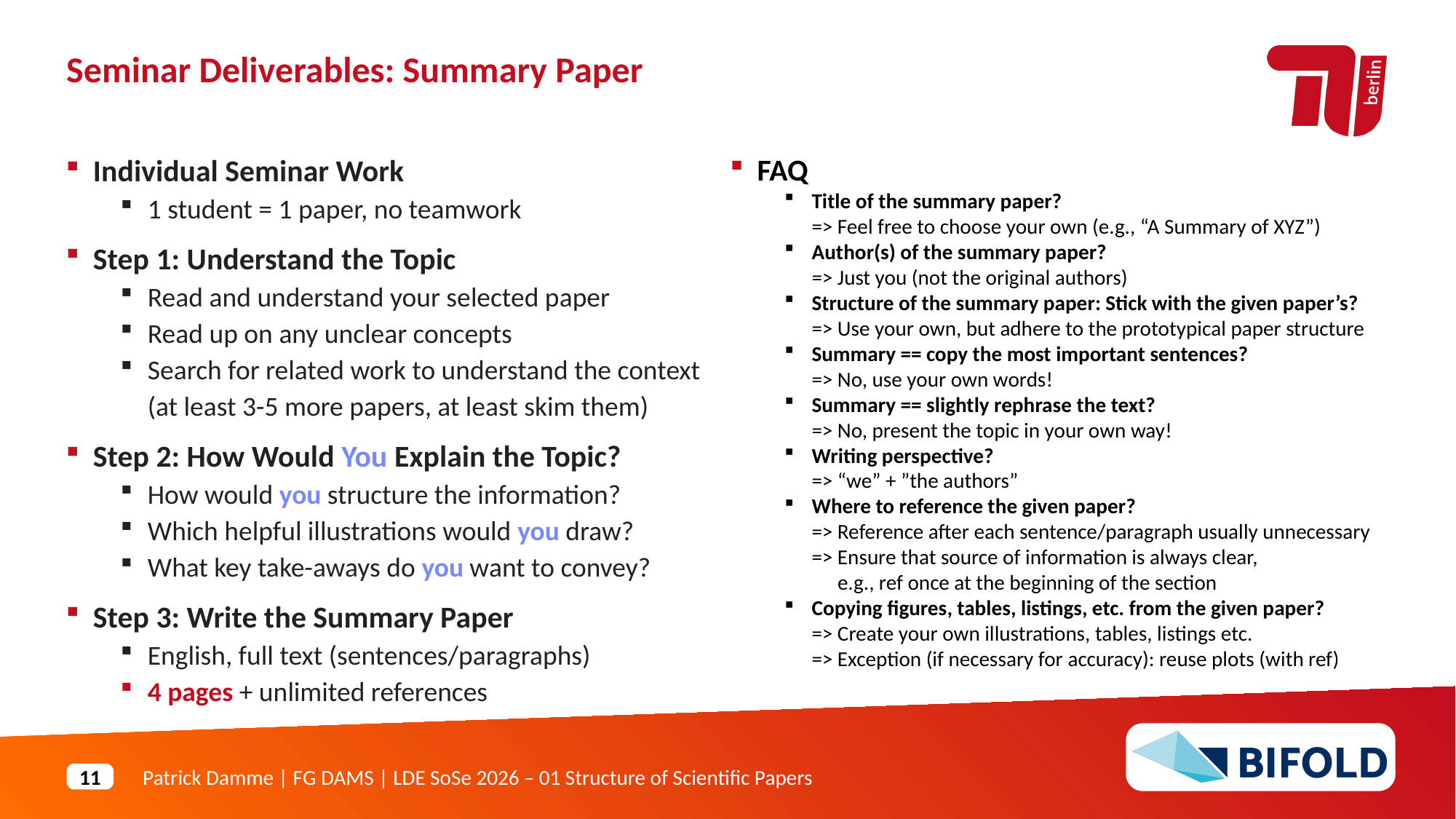

Seminar Deliverables: Summary Paper
FAQ
Title of the summary paper?
=> Feel free to choose your own (e.g., “A Summary of XYZ”)
Author(s) of the summary paper?
=> Just you (not the original authors)
Structure of the summary paper: Stick with the given paper’s?
=> Use your own, but adhere to the prototypical paper structure
Summary == copy the most important sentences?
=> No, use your own words!
Summary == slightly rephrase the text?
=> No, present the topic in your own way!
Writing perspective?
=> “we” + ”the authors”
Where to reference the given paper?
=> Reference after each sentence/paragraph usually unnecessary
=> Ensure that source of information is always clear,
=> e.g., ref once at the beginning of the section
Copying figures, tables, listings, etc. from the given paper?
=> Create your own illustrations, tables, listings etc.
=> Exception (if necessary for accuracy): reuse plots (with ref)
Individual Seminar Work
1 student = 1 paper, no teamwork
Step 1: Understand the Topic
Read and understand your selected paper
Read up on any unclear concepts
Search for related work to understand the context
(at least 3-5 more papers, at least skim them)
Step 2: How Would You Explain the Topic?
How would you structure the information?
Which helpful illustrations would you draw?
What key take-aways do you want to convey?
Step 3: Write the Summary Paper
English, full text (sentences/paragraphs)
4 pages + unlimited references